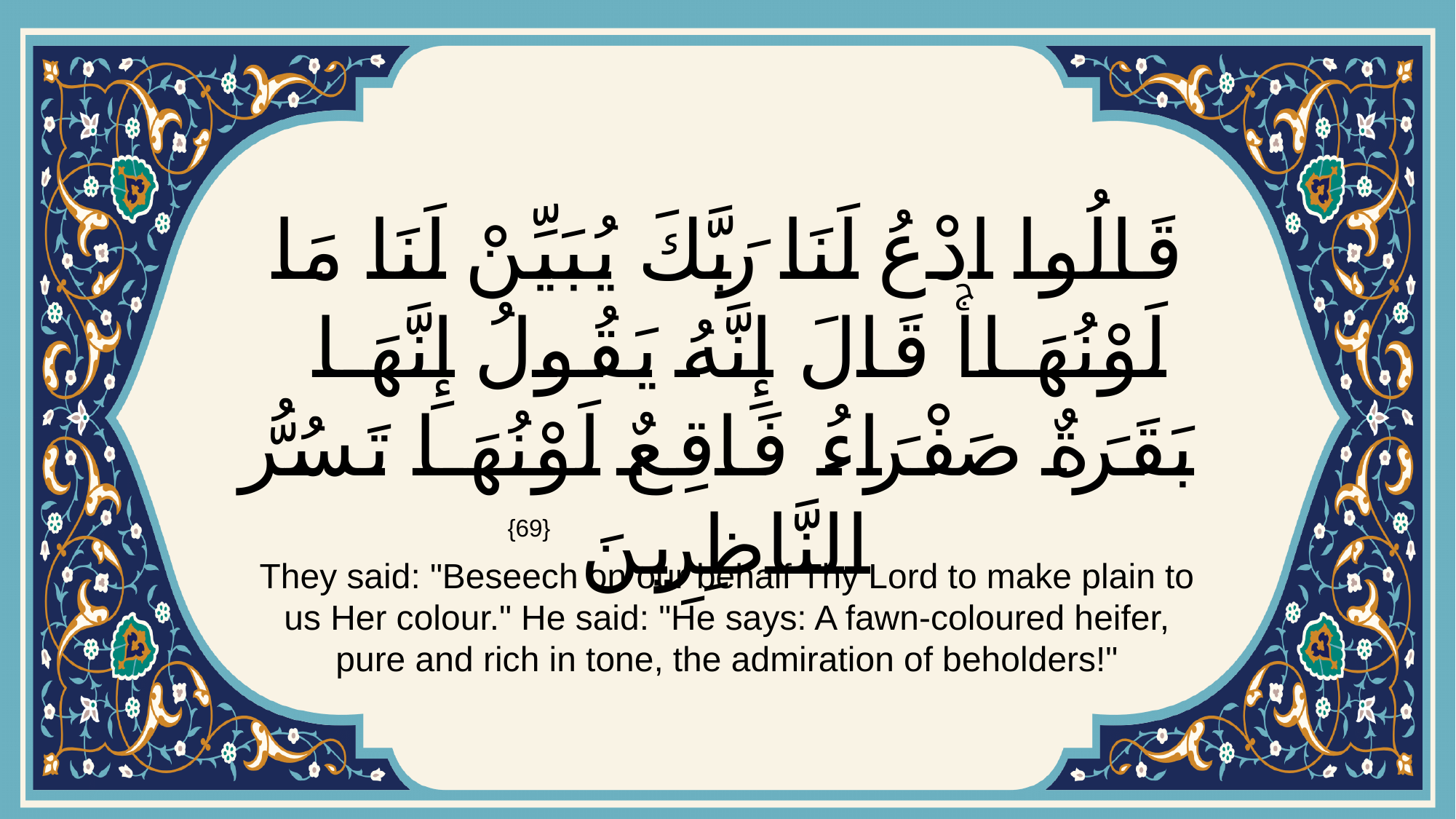

# قَالُوا ادْعُ لَنَا رَبَّكَ يُبَيِّنْ لَنَا مَا لَوْنُهَاۚ قَالَ إِنَّهُ يَقُولُ إِنَّهَا بَقَرَةٌ صَفْرَاءُ فَاقِعٌ لَوْنُهَا تَسُرُّ النَّاظِرِينَ
{69}
They said: "Beseech on our behalf Thy Lord to make plain to us Her colour." He said: "He says: A fawn-coloured heifer, pure and rich in tone, the admiration of beholders!"